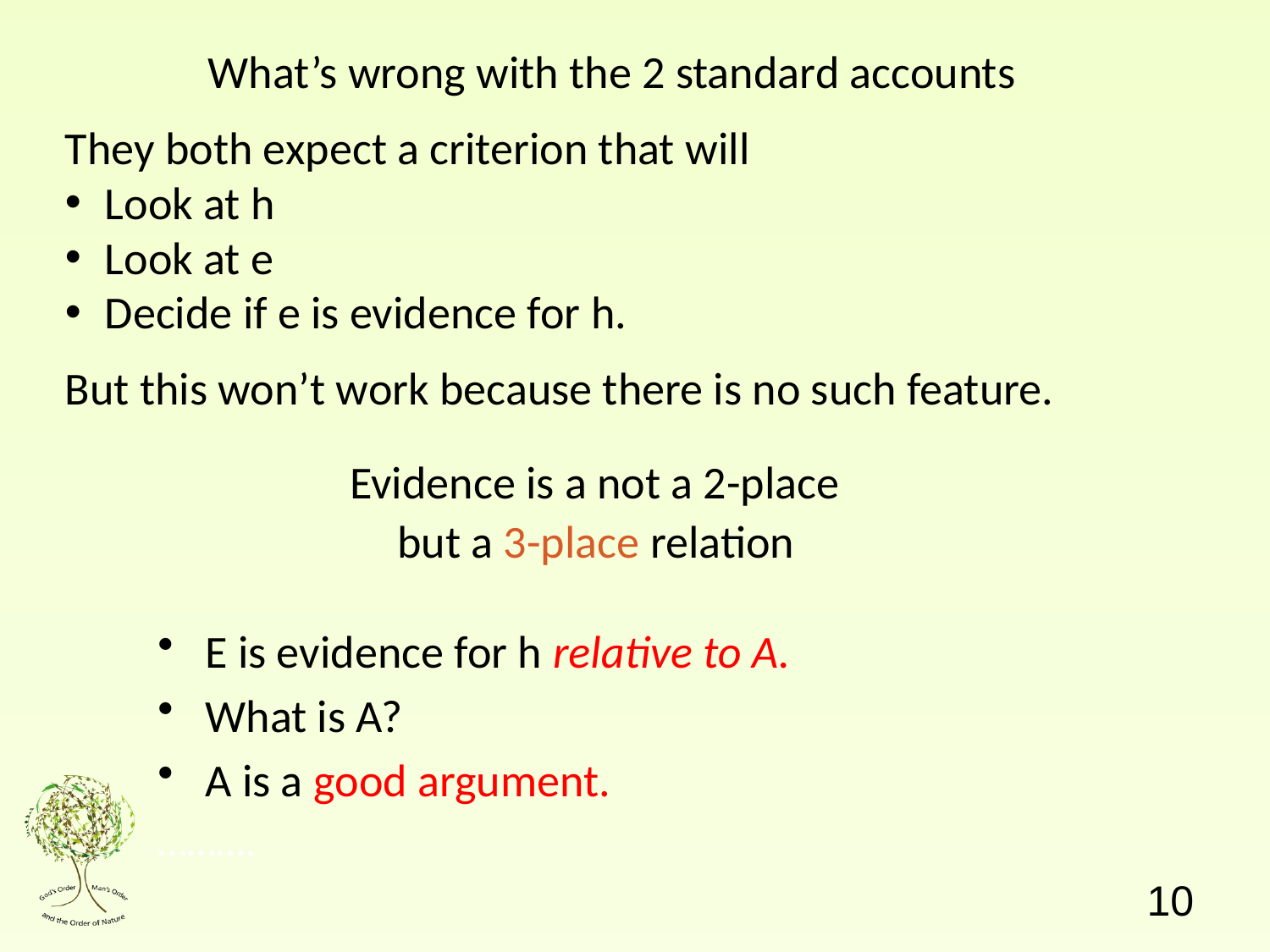

What’s wrong with the 2 standard accounts
They both expect a criterion that will
Look at h
Look at e
Decide if e is evidence for h.
But this won’t work because there is no such feature.
# Evidence is a not a 2-place
but a 3-place relation
E is evidence for h relative to A.
What is A?
A is a good argument.
……….

10